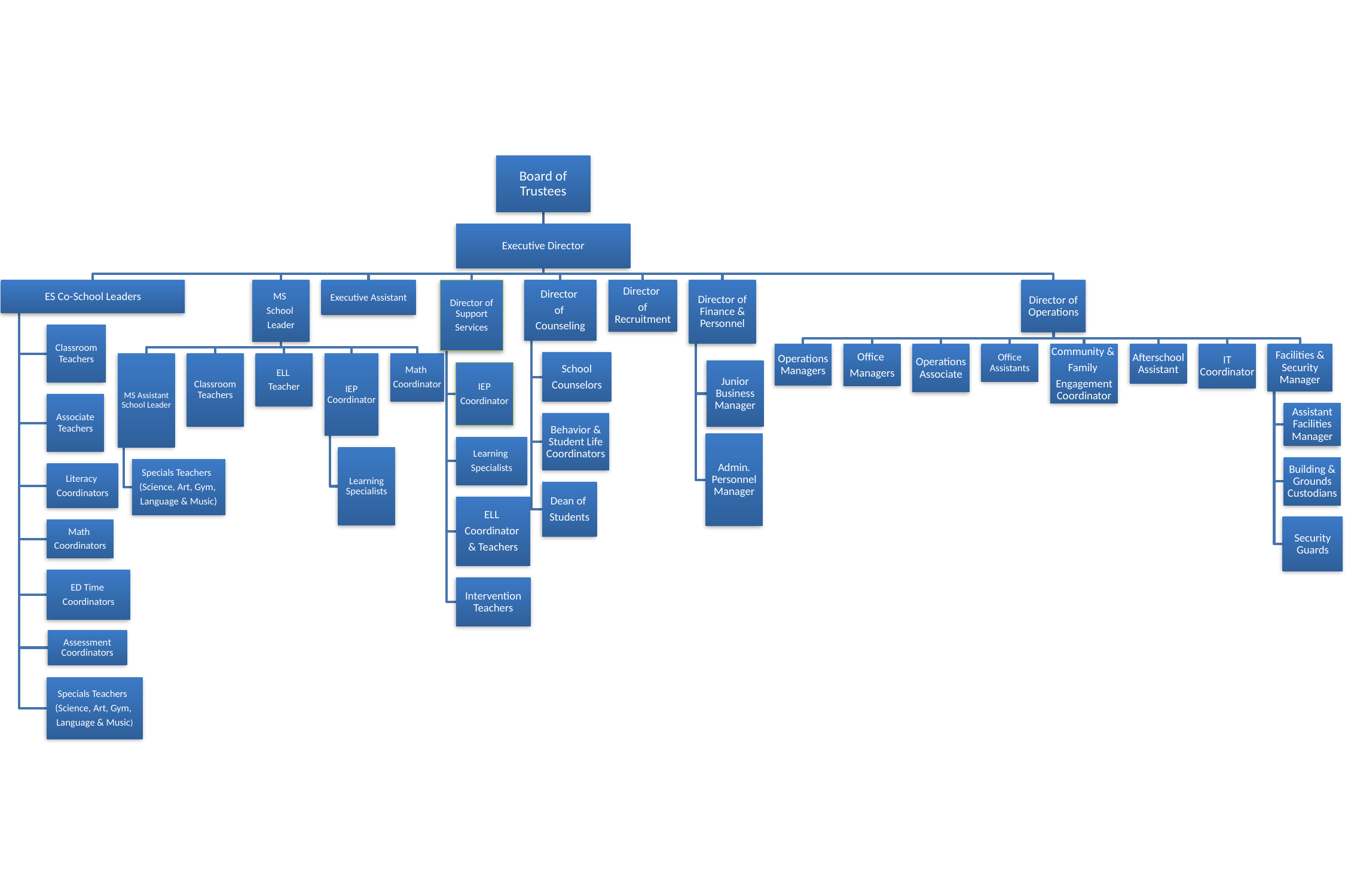

Board of Trustees
Executive Director
ES Co-School Leaders
Classroom Teachers
Associate Teachers
Literacy
Coordinators
Math
Coordinators
ED Time
Coordinators
Assessment Coordinators
Specials Teachers
(Science, Art, Gym,
Language & Music)
MS
School
Leader
MS Assistant School Leader
Specials Teachers
(Science, Art, Gym,
Language & Music)
Classroom Teachers
ELL
Teacher
IEP Coordinator
Learning Specialists
Math
Coordinator
Executive Assistant
Director of Support
Services
 IEP
Coordinator
Learning
Specialists
ELL
Coordinator
& Teachers
Intervention Teachers
Director
of
Counseling
School
Counselors
Behavior & Student Life Coordinators
Dean of
Students
Director
of Recruitment
Director of Finance & Personnel
Junior Business Manager
Admin. Personnel Manager
Director of Operations
Operations Managers
Office
Managers
Operations Associate
Office Assistants
Community &
Family
Engagement Coordinator
Afterschool Assistant
IT Coordinator
Facilities & Security Manager
Assistant Facilities Manager
Building & Grounds Custodians
Security Guards